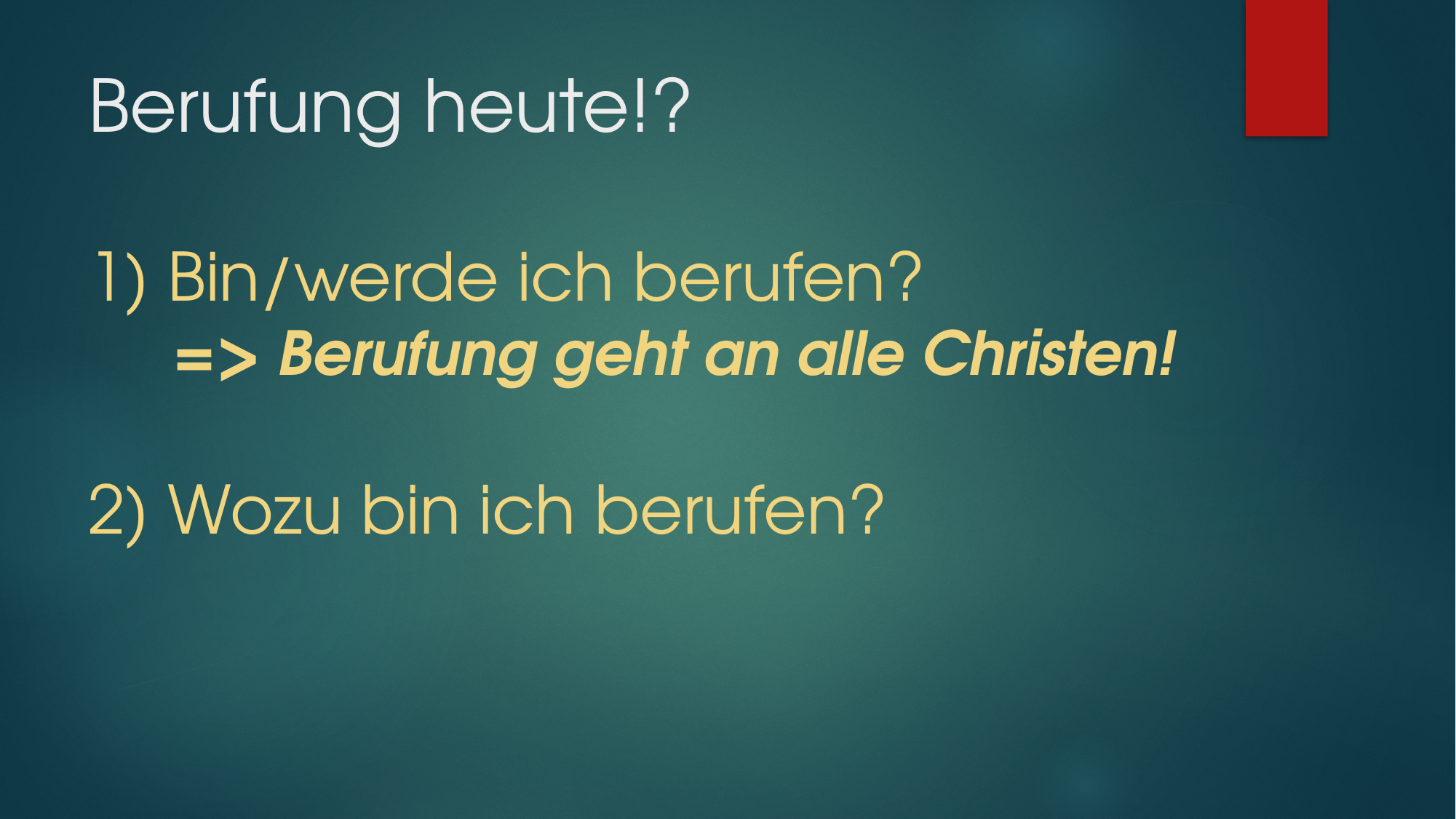

# Berufung heute!? 1) Bin/werde ich berufen? => Berufung geht an alle Christen! 2) Wozu bin ich berufen?